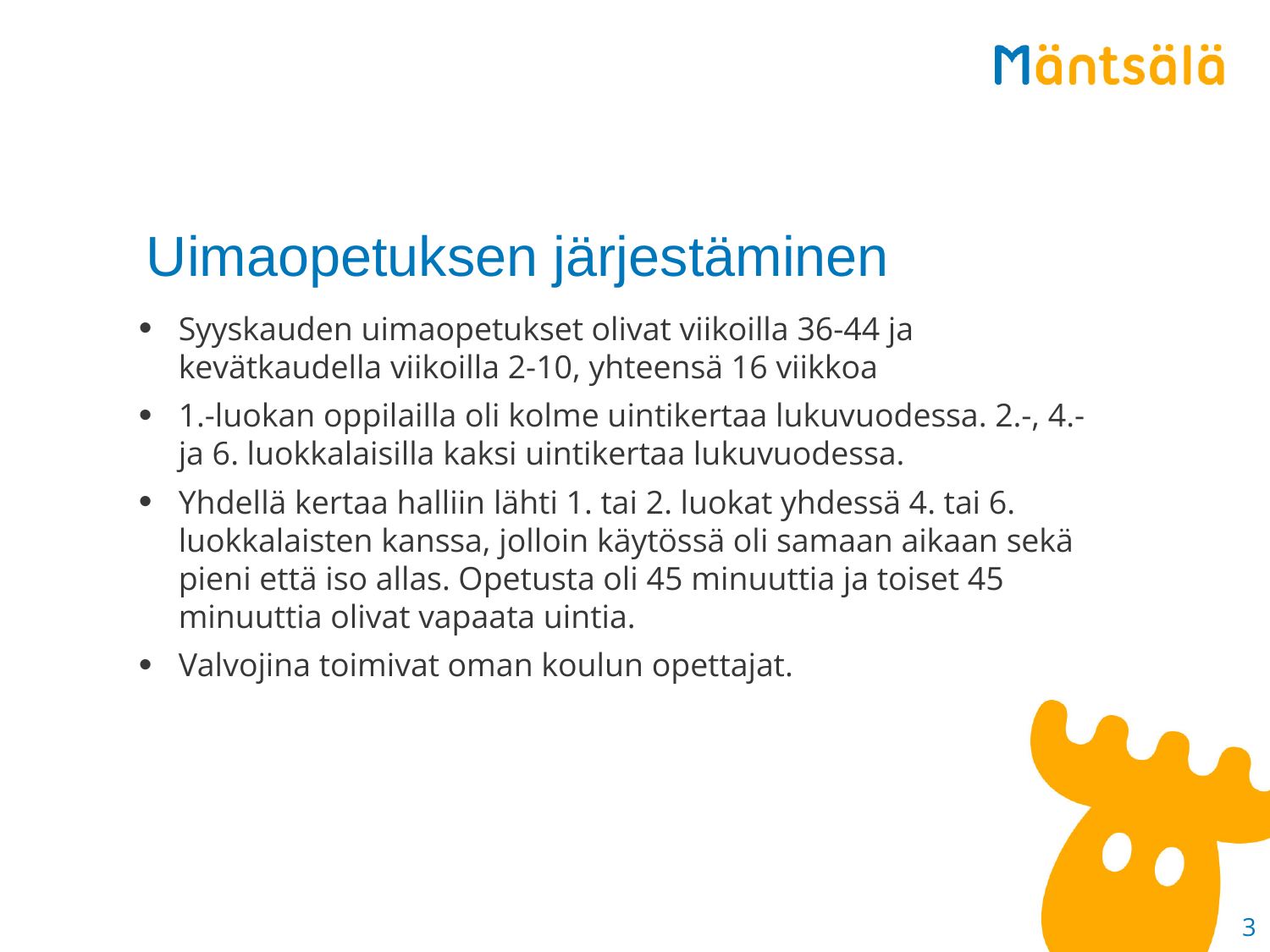

# Uimaopetuksen järjestäminen
Syyskauden uimaopetukset olivat viikoilla 36-44 ja kevätkaudella viikoilla 2-10, yhteensä 16 viikkoa
1.-luokan oppilailla oli kolme uintikertaa lukuvuodessa. 2.-, 4.- ja 6. luokkalaisilla kaksi uintikertaa lukuvuodessa.
Yhdellä kertaa halliin lähti 1. tai 2. luokat yhdessä 4. tai 6. luokkalaisten kanssa, jolloin käytössä oli samaan aikaan sekä pieni että iso allas. Opetusta oli 45 minuuttia ja toiset 45 minuuttia olivat vapaata uintia.
Valvojina toimivat oman koulun opettajat.